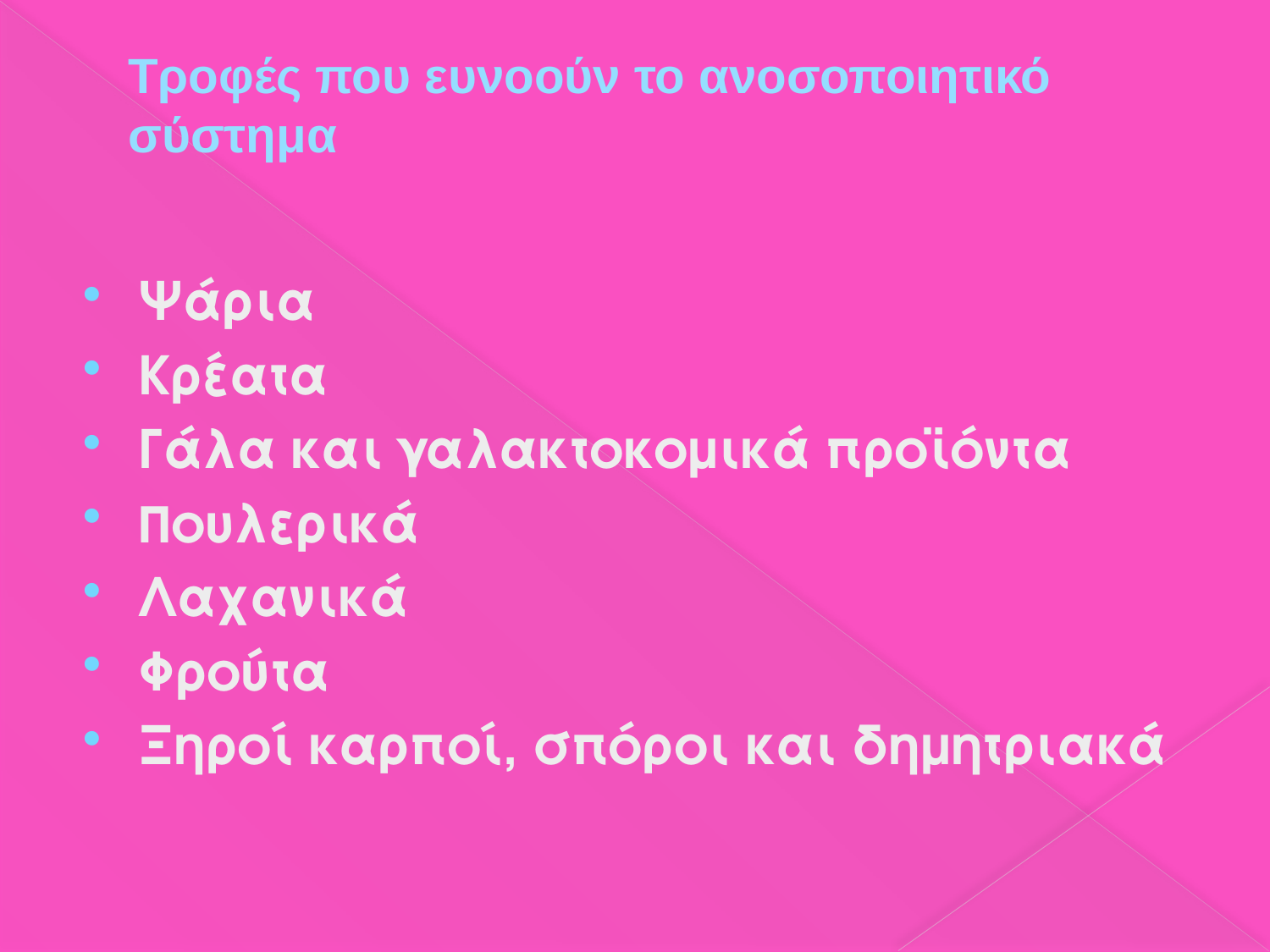

# Τροφές που ευνοούν το ανοσοποιητικό σύστημα
Ψάρια
Κρέατα
Γάλα και γαλακτοκομικά προϊόντα
Πουλερικά
Λαχανικά
Φρούτα
Ξηροί καρποί, σπόροι και δημητριακά